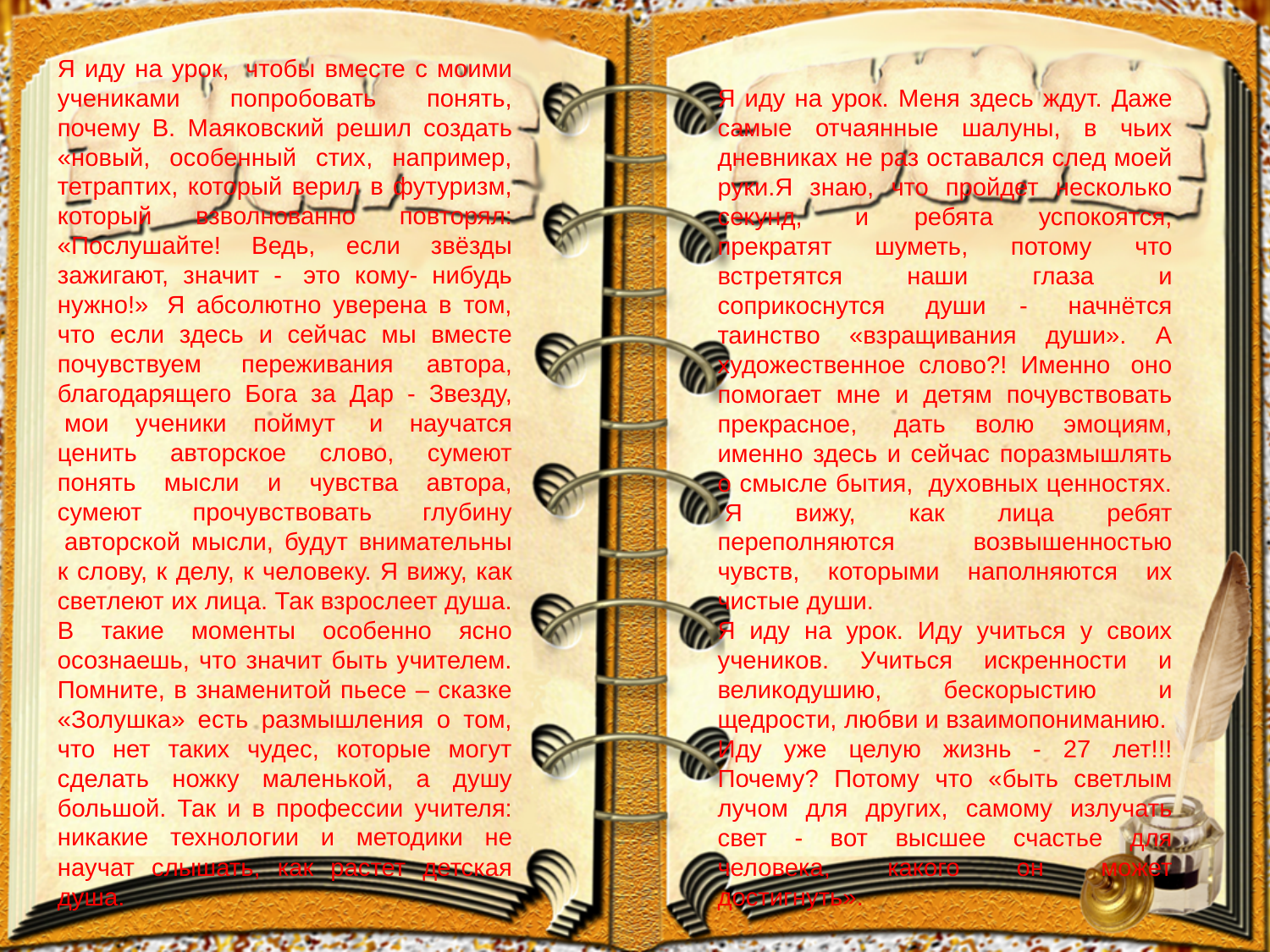

Я иду на урок,  чтобы вместе с моими учениками попробовать понять, почему В. Маяковский решил создать «новый, особенный стих, например, тетраптих, который верил в футуризм, который взволнованно повторял: «Послушайте! Ведь, если звёзды зажигают, значит -  это кому- нибудь нужно!»  Я абсолютно уверена в том, что если здесь и сейчас мы вместе почувствуем  переживания автора, благодарящего Бога за Дар - Звезду,  мои ученики поймут  и научатся ценить авторское слово, сумеют понять мысли и чувства автора, сумеют прочувствовать глубину  авторской мысли, будут внимательны к слову, к делу, к человеку. Я вижу, как светлеют их лица. Так взрослеет душа. В такие моменты особенно ясно осознаешь, что значит быть учителем. Помните, в знаменитой пьесе – сказке «Золушка» есть размышления о том, что нет таких чудес, которые могут сделать ножку маленькой, а душу большой. Так и в профессии учителя: никакие технологии и методики не научат слышать, как растет детская душа.
Я иду на урок. Меня здесь ждут. Даже самые отчаянные шалуны, в чьих дневниках не раз оставался след моей руки.Я знаю, что пройдет несколько секунд,  и ребята успокоятся, прекратят шуметь, потому что встретятся наши глаза и соприкоснутся  души -  начнётся таинство «взращивания души». А художественное слово?! Именно  оно помогает мне и детям почувствовать прекрасное,  дать волю эмоциям, именно здесь и сейчас поразмышлять о смысле бытия,  духовных ценностях.  Я вижу, как лица ребят переполняются возвышенностью чувств, которыми наполняются их чистые души.
Я иду на урок. Иду учиться у своих учеников. Учиться искренности и великодушию, бескорыстию и щедрости, любви и взаимопониманию.
Иду уже целую жизнь - 27 лет!!! Почему? Потому что «быть светлым лучом для других, самому излучать свет - вот высшее счастье для человека, какого он может достигнуть».

#